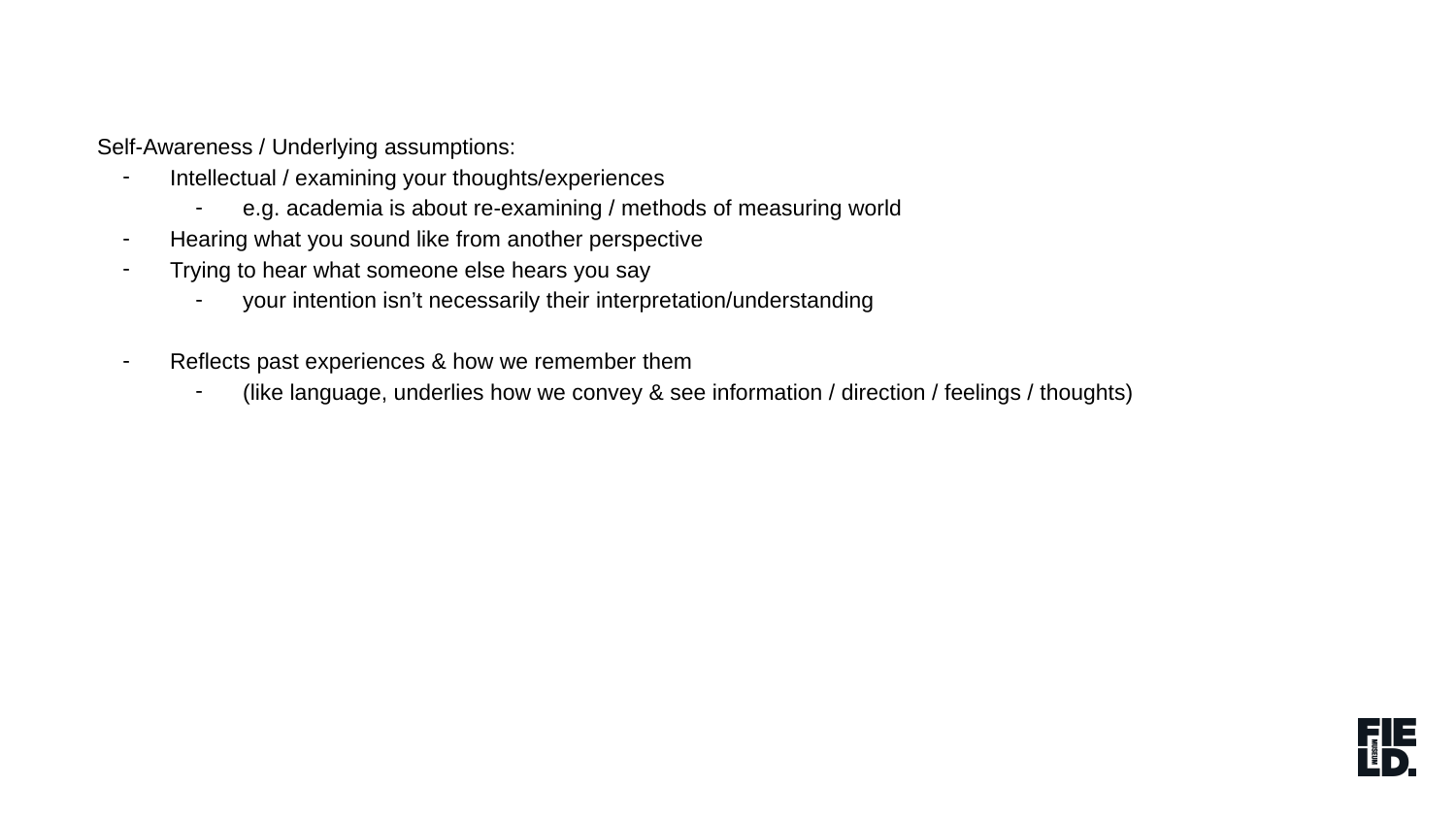

Self-Awareness / Underlying assumptions:
Intellectual / examining your thoughts/experiences
e.g. academia is about re-examining / methods of measuring world
Hearing what you sound like from another perspective
Trying to hear what someone else hears you say
your intention isn’t necessarily their interpretation/understanding

Reflects past experiences & how we remember them
(like language, underlies how we convey & see information / direction / feelings / thoughts)